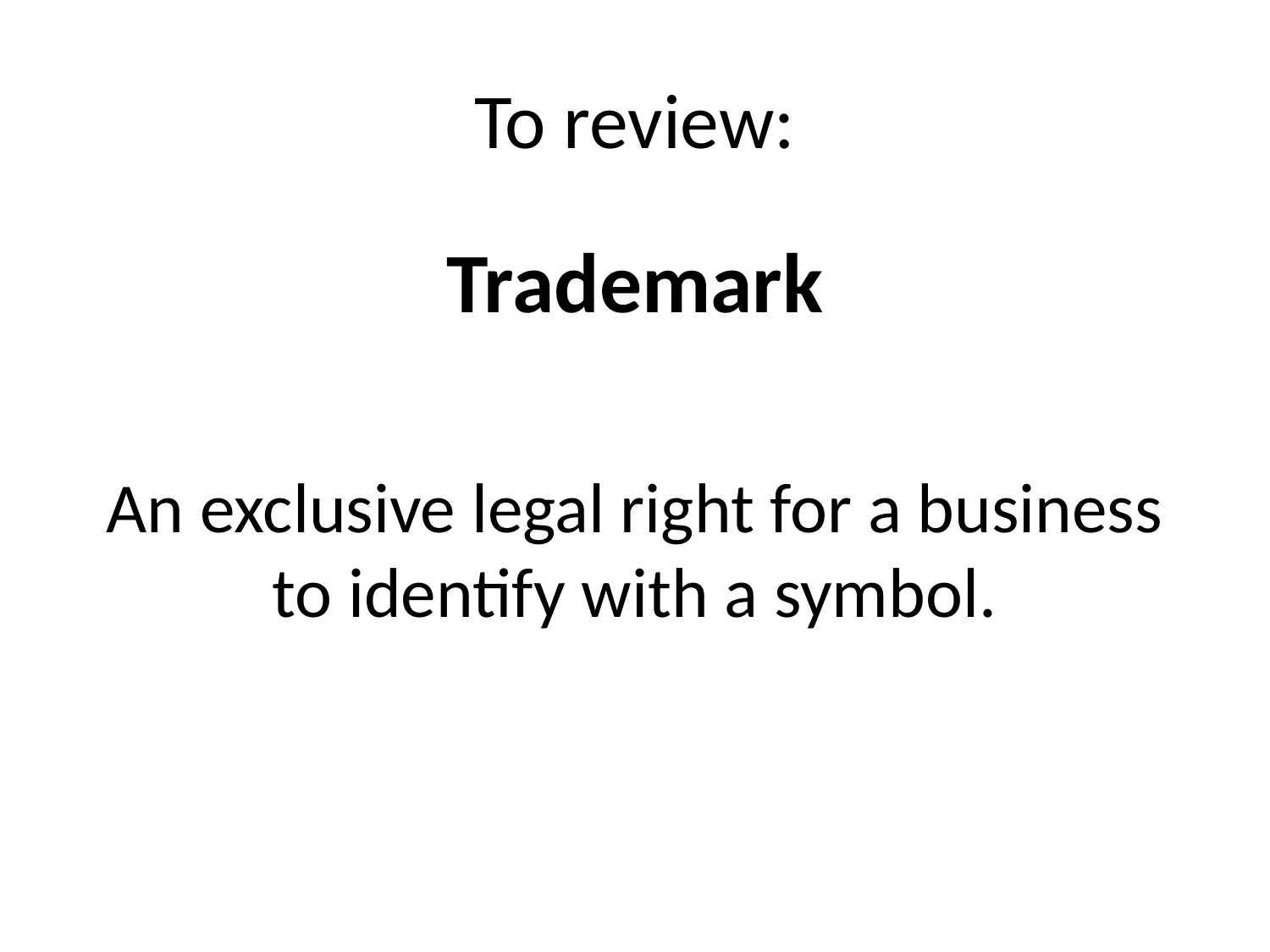

# To review:
Trademark

An exclusive legal right for a business to identify with a symbol.